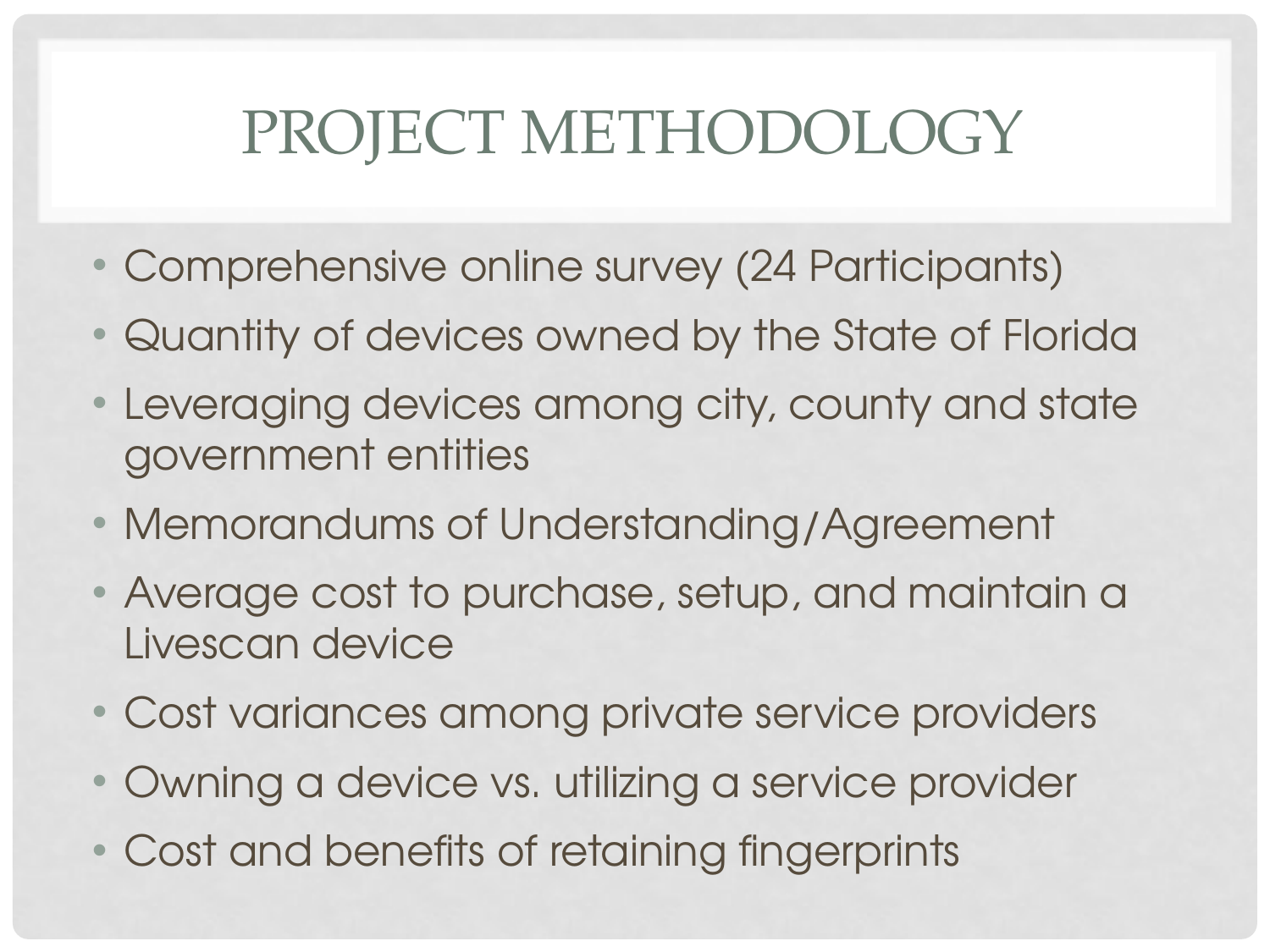

# Project methodology
Comprehensive online survey (24 Participants)

Quantity of devices owned by the State of Florida

Leveraging devices among city, county and state government entities

Memorandums of Understanding/Agreement

Average cost to purchase, setup, and maintain a Livescan device

Cost variances among private service providers

Owning a device vs. utilizing a service provider

Cost and benefits of retaining fingerprints